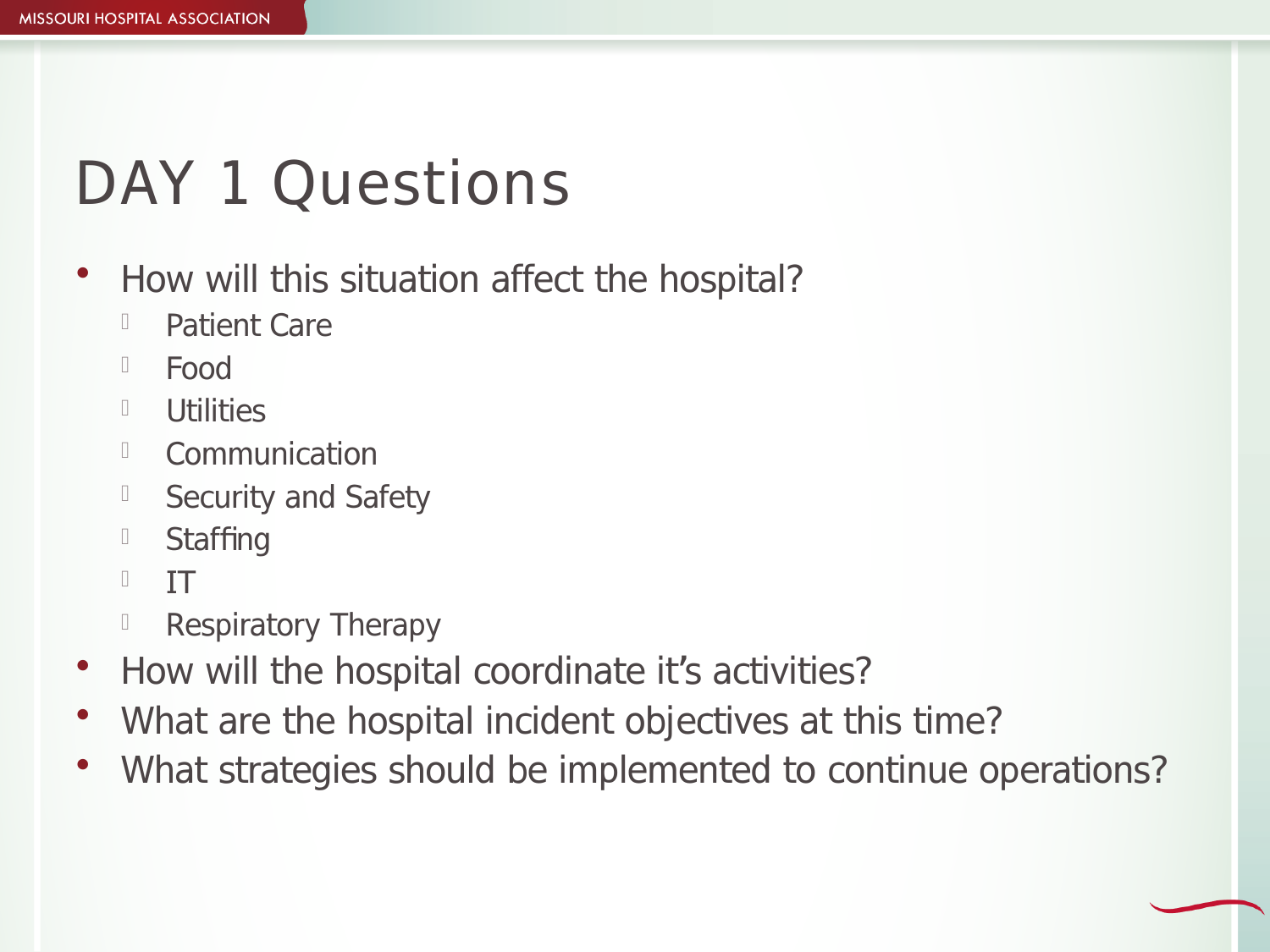

# DAY 1 Questions
How will this situation affect the hospital?
Patient Care
Food
Utilities
Communication
Security and Safety
Staffing
IT
Respiratory Therapy
How will the hospital coordinate it’s activities?
What are the hospital incident objectives at this time?
What strategies should be implemented to continue operations?